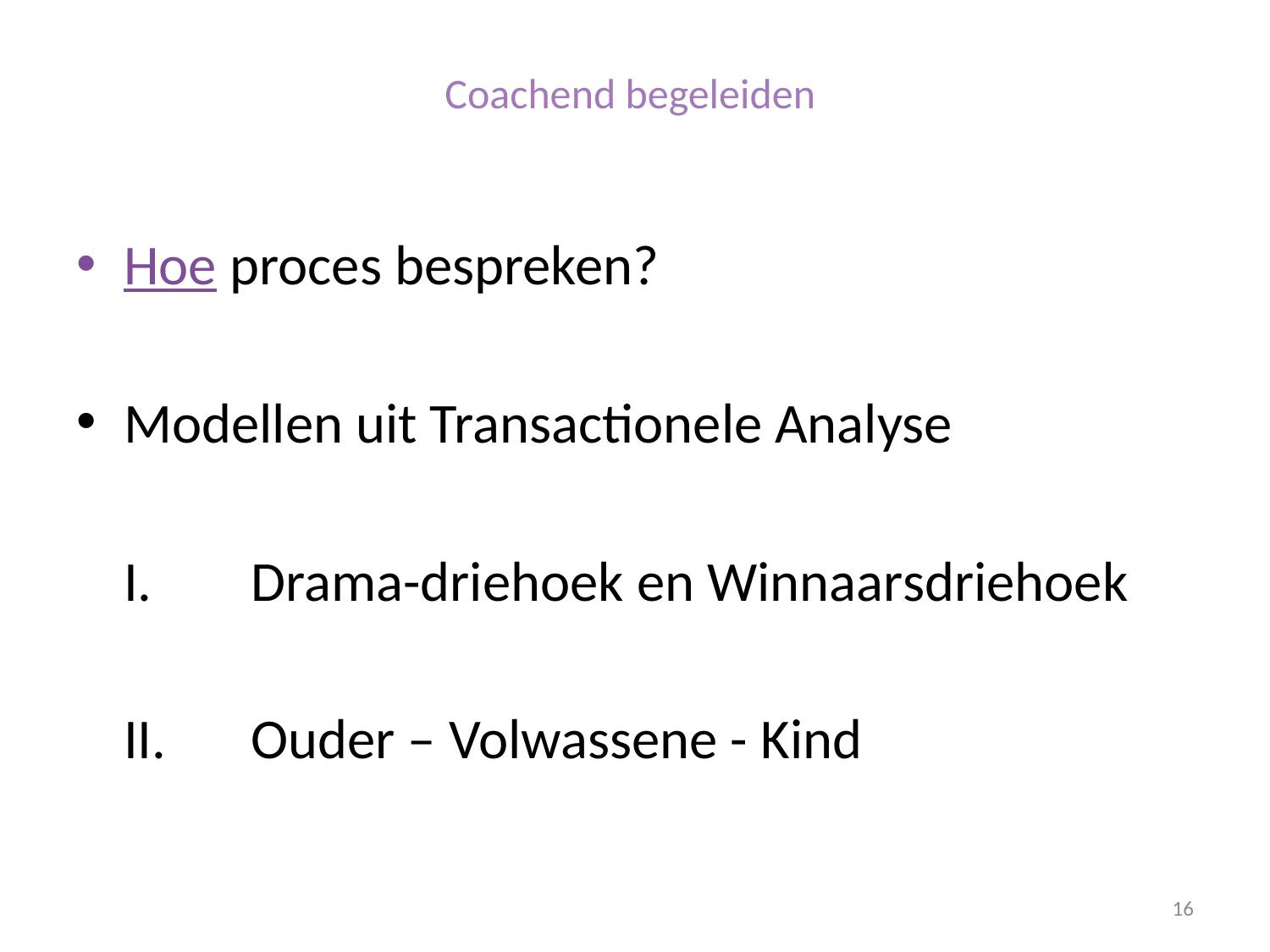

# Coachend begeleiden
Hoe proces bespreken?

Modellen uit Transactionele Analyse

	I. 	Drama-driehoek en Winnaarsdriehoek

	II. 	Ouder – Volwassene - Kind
16